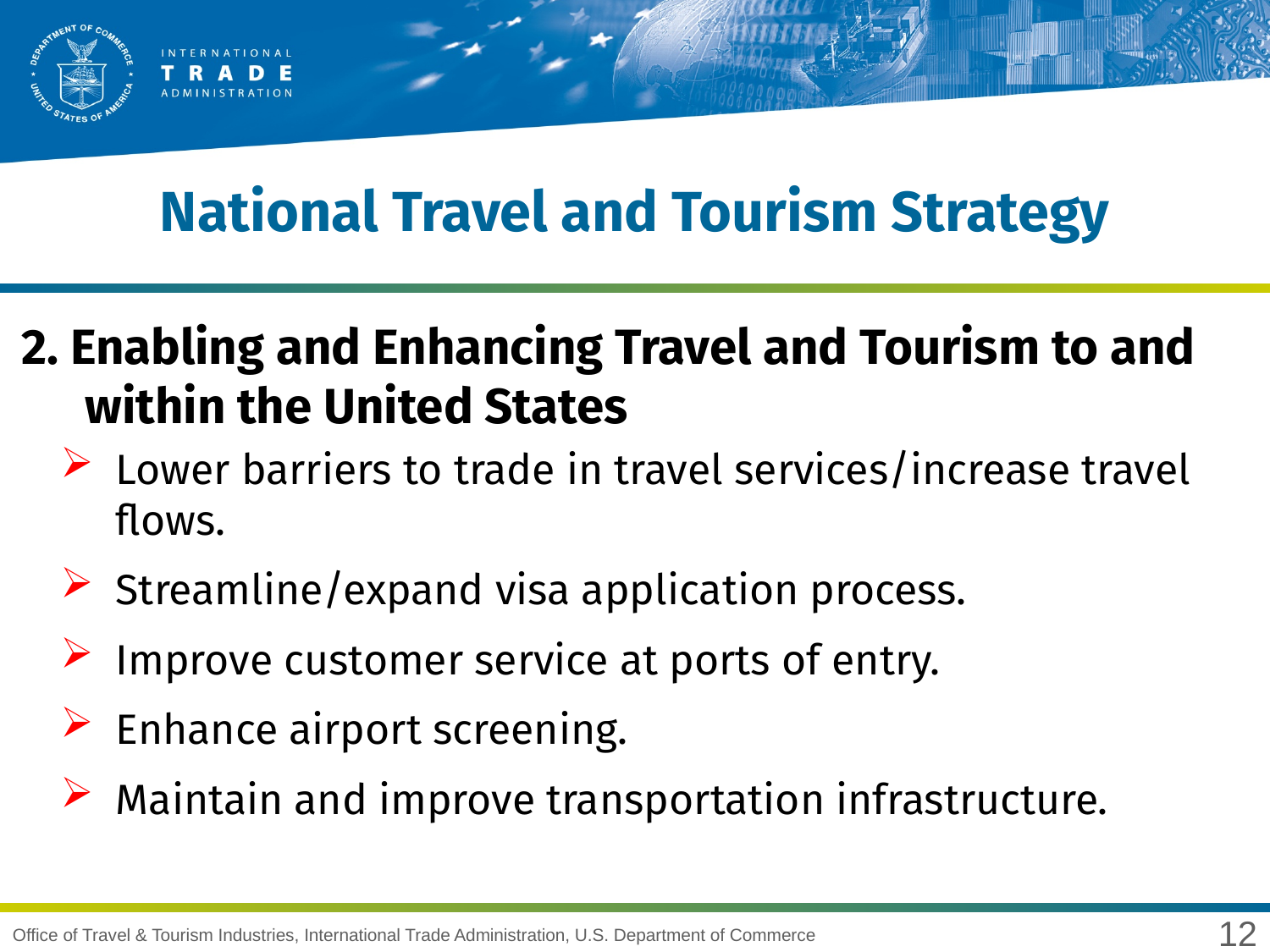

# National Travel and Tourism Strategy
2. Enabling and Enhancing Travel and Tourism to and within the United States
Lower barriers to trade in travel services/increase travel flows.
Streamline/expand visa application process.
Improve customer service at ports of entry.
Enhance airport screening.
Maintain and improve transportation infrastructure.